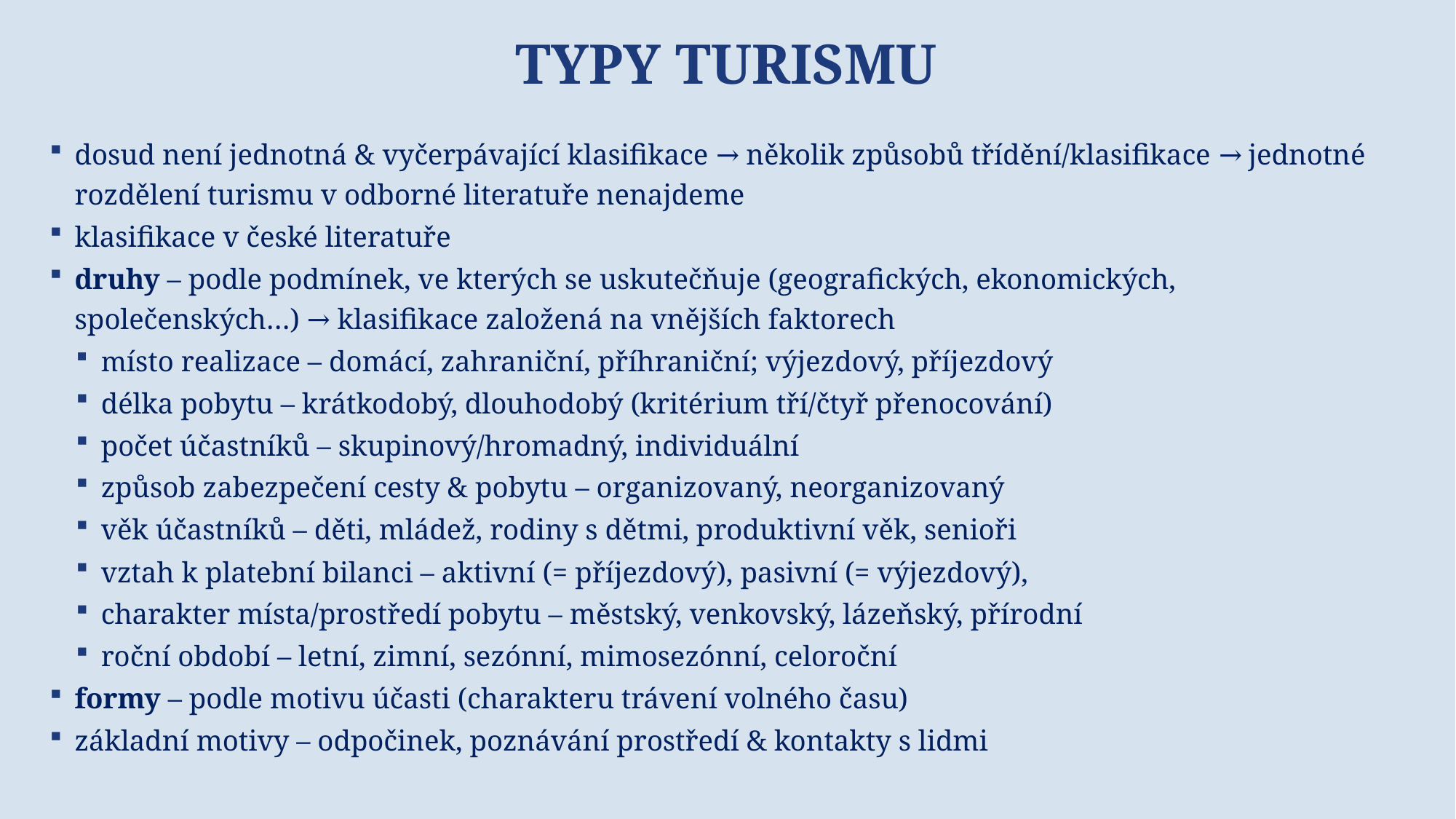

# Typy turismu
dosud není jednotná & vyčerpávající klasifikace → několik způsobů třídění/klasifikace → jednotné rozdělení turismu v odborné literatuře nenajdeme
klasifikace v české literatuře
druhy – podle podmínek, ve kterých se uskutečňuje (geografických, ekonomických, společenských…) → klasifikace založená na vnějších faktorech
místo realizace – domácí, zahraniční, příhraniční; výjezdový, příjezdový
délka pobytu – krátkodobý, dlouhodobý (kritérium tří/čtyř přenocování)
počet účastníků – skupinový/hromadný, individuální
způsob zabezpečení cesty & pobytu – organizovaný, neorganizovaný
věk účastníků – děti, mládež, rodiny s dětmi, produktivní věk, senioři
vztah k platební bilanci – aktivní (= příjezdový), pasivní (= výjezdový),
charakter místa/prostředí pobytu – městský, venkovský, lázeňský, přírodní
roční období – letní, zimní, sezónní, mimosezónní, celoroční
formy – podle motivu účasti (charakteru trávení volného času)
základní motivy – odpočinek, poznávání prostředí & kontakty s lidmi